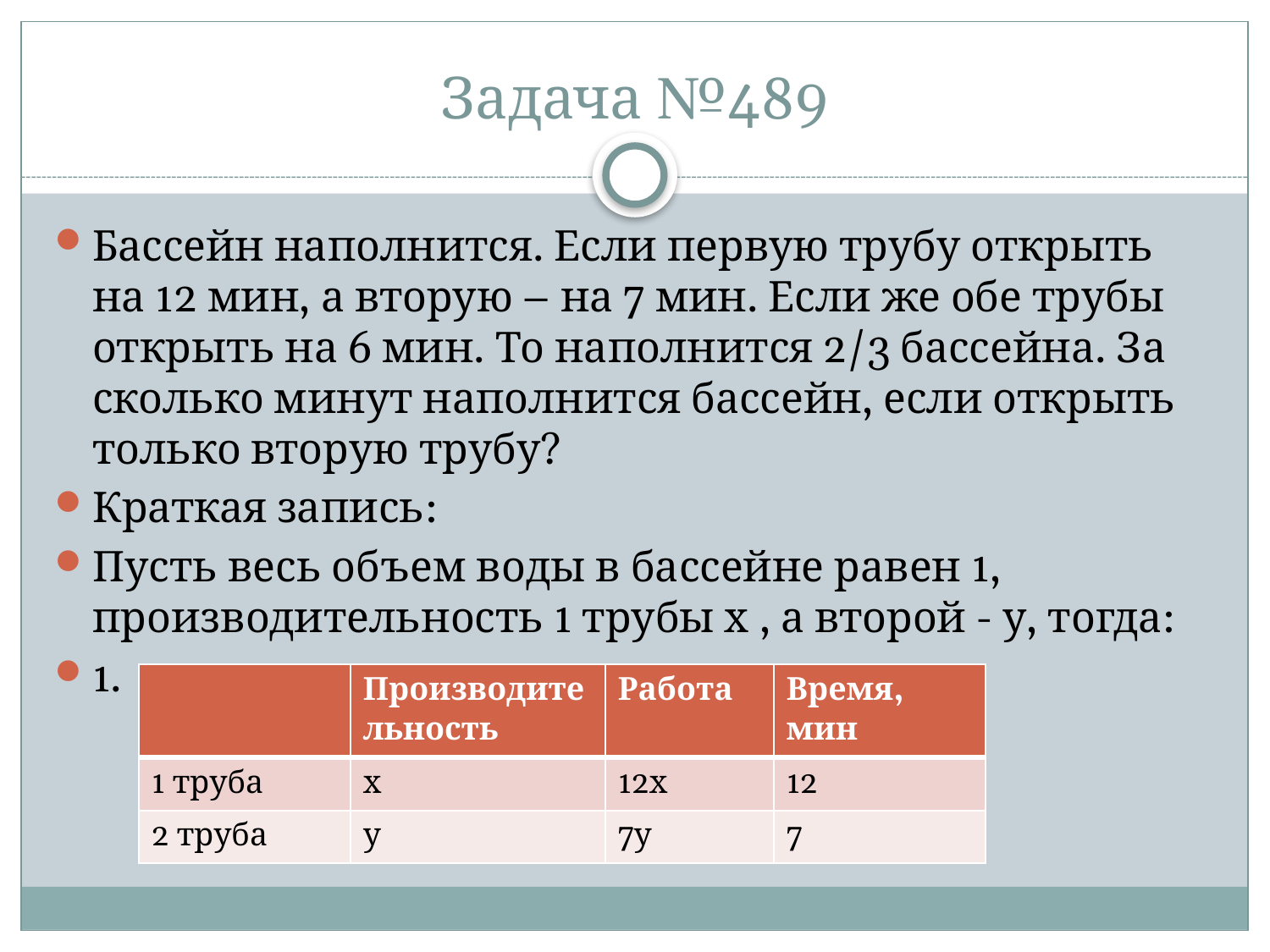

# Задача №489
Бассейн наполнится. Если первую трубу открыть на 12 мин, а вторую – на 7 мин. Если же обе трубы открыть на 6 мин. То наполнится 2/3 бассейна. За сколько минут наполнится бассейн, если открыть только вторую трубу?
Краткая запись:
Пусть весь объем воды в бассейне равен 1,  производительность 1 трубы х , а второй - у, тогда:
1.
|  | Производительность | Работа | Время, мин |
| --- | --- | --- | --- |
| 1 труба | х | 12х | 12 |
| 2 труба | у | 7у | 7 |